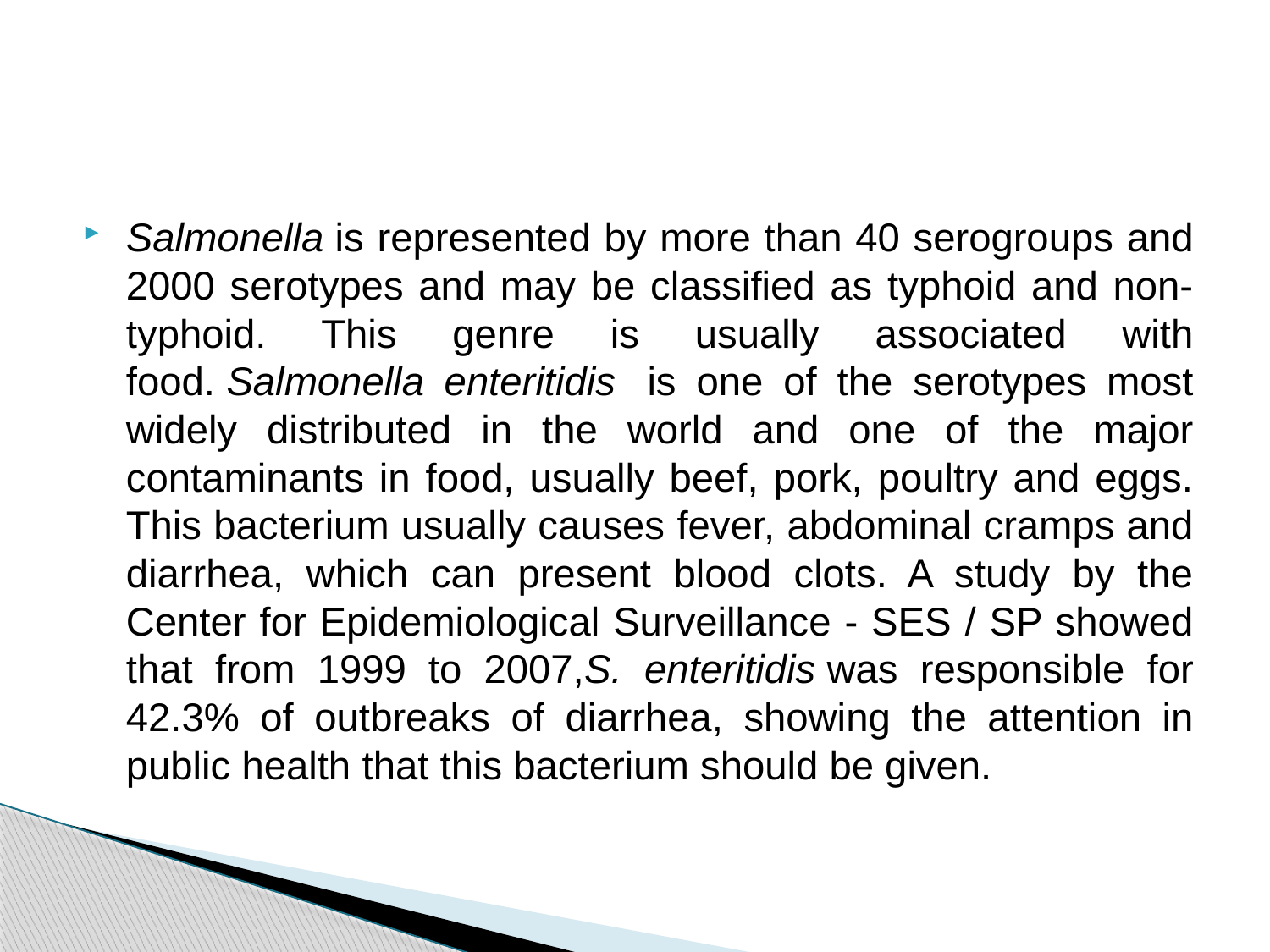

#
Salmonella is represented by more than 40 serogroups and 2000 serotypes and may be classified as typhoid and non-typhoid. This genre is usually associated with food. Salmonella enteritidis  is one of the serotypes most widely distributed in the world and one of the major contaminants in food, usually beef, pork, poultry and eggs. This bacterium usually causes fever, abdominal cramps and diarrhea, which can present blood clots. A study by the Center for Epidemiological Surveillance - SES / SP showed that from 1999 to 2007,S. enteritidis was responsible for 42.3% of outbreaks of diarrhea, showing the attention in public health that this bacterium should be given.